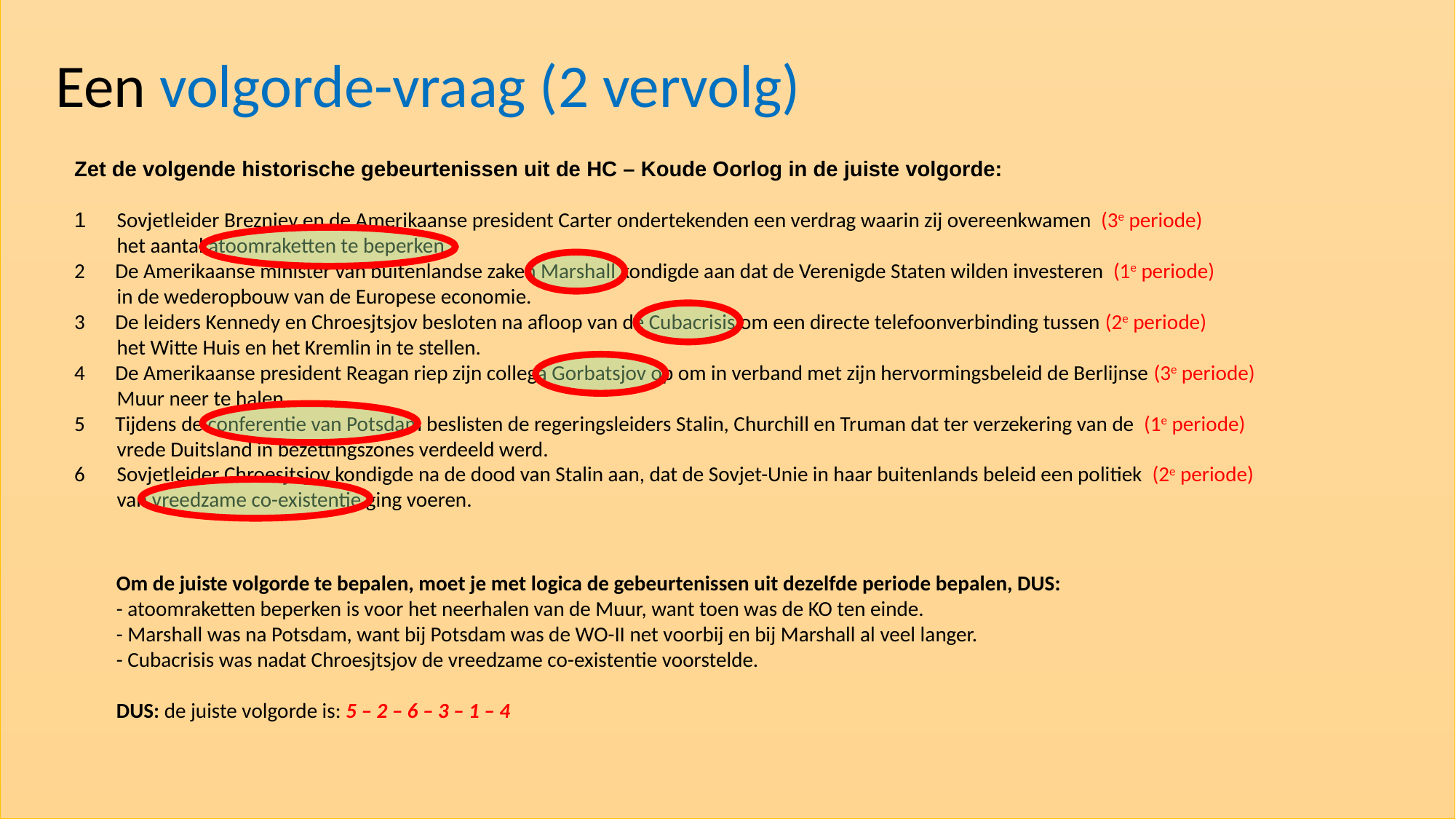

Een volgorde-vraag (2 vervolg)
Zet de volgende historische gebeurtenissen uit de HC – Koude Oorlog in de juiste volgorde:
1	Sovjetleider Breznjev en de Amerikaanse president Carter ondertekenden een verdrag waarin zij overeenkwamen  (3e periode)
	het aantal atoomraketten te beperken.
De Amerikaanse minister van buitenlandse zaken Marshall kondigde aan dat de Verenigde Staten wilden investeren  (1e periode)
	in de wederopbouw van de Europese economie.
De leiders Kennedy en Chroesjtsjov besloten na afloop van de Cubacrisis om een directe telefoonverbinding tussen (2e periode)
	het Witte Huis en het Kremlin in te stellen.
De Amerikaanse president Reagan riep zijn collega Gorbatsjov op om in verband met zijn hervormingsbeleid de Berlijnse (3e periode)
	Muur neer te halen.
Tijdens de conferentie van Potsdam beslisten de regeringsleiders Stalin, Churchill en Truman dat ter verzekering van de  (1e periode)
	vrede Duitsland in bezettingszones verdeeld werd.
6 	Sovjetleider Chroesjtsjov kondigde na de dood van Stalin aan, dat de Sovjet-Unie in haar buitenlands beleid een politiek  (2e periode)
	van vreedzame co-existentie ging voeren.

	Om de juiste volgorde te bepalen, moet je met logica de gebeurtenissen uit dezelfde periode bepalen, DUS:
	- atoomraketten beperken is voor het neerhalen van de Muur, want toen was de KO ten einde.
	- Marshall was na Potsdam, want bij Potsdam was de WO-II net voorbij en bij Marshall al veel langer.
	- Cubacrisis was nadat Chroesjtsjov de vreedzame co-existentie voorstelde.

	DUS: de juiste volgorde is: 5 – 2 – 6 – 3 – 1 – 4